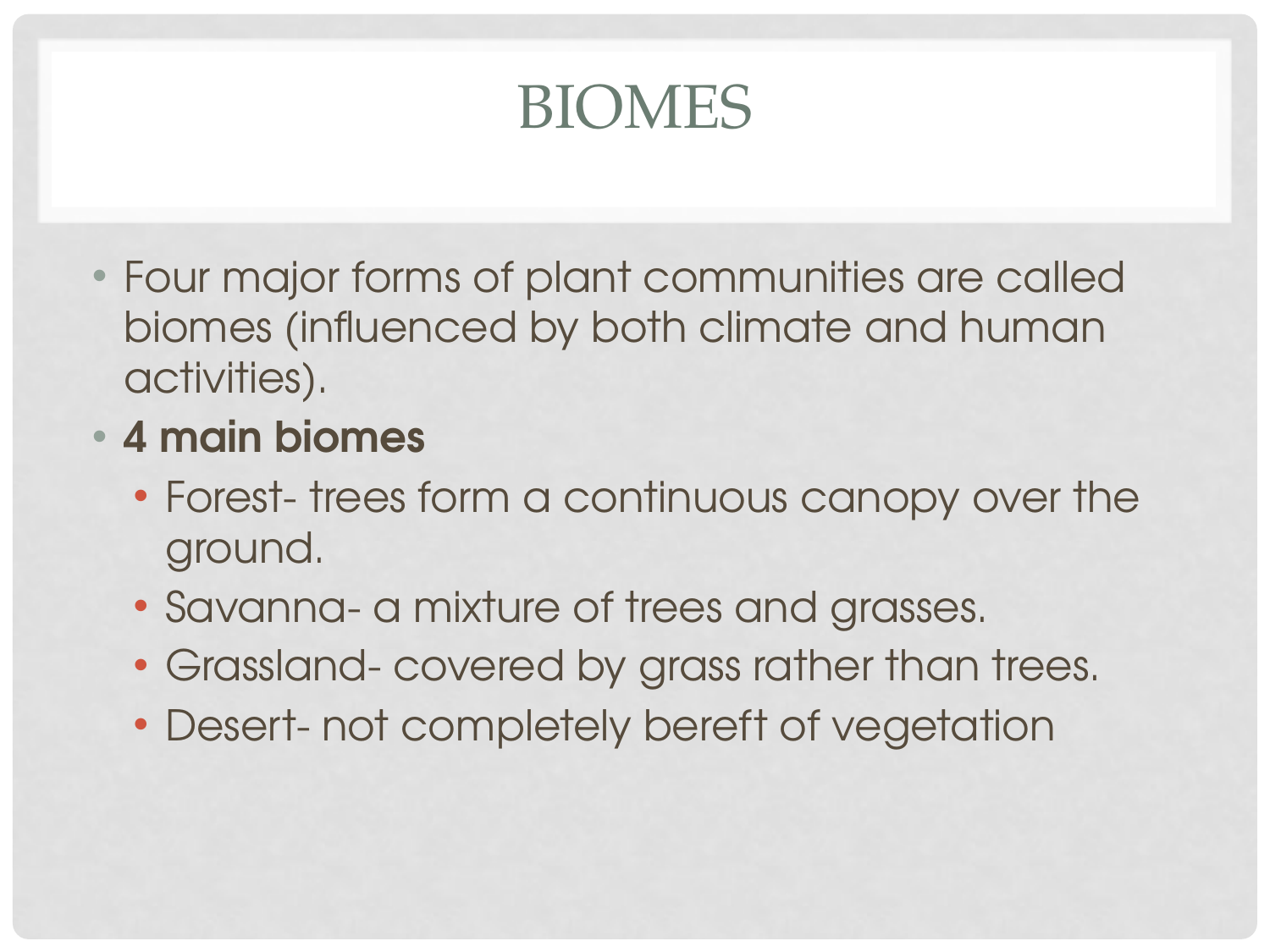

# Biomes
Four major forms of plant communities are called biomes (influenced by both climate and human activities).
4 main biomes
Forest- trees form a continuous canopy over the ground.
Savanna- a mixture of trees and grasses.
Grassland- covered by grass rather than trees.
Desert- not completely bereft of vegetation